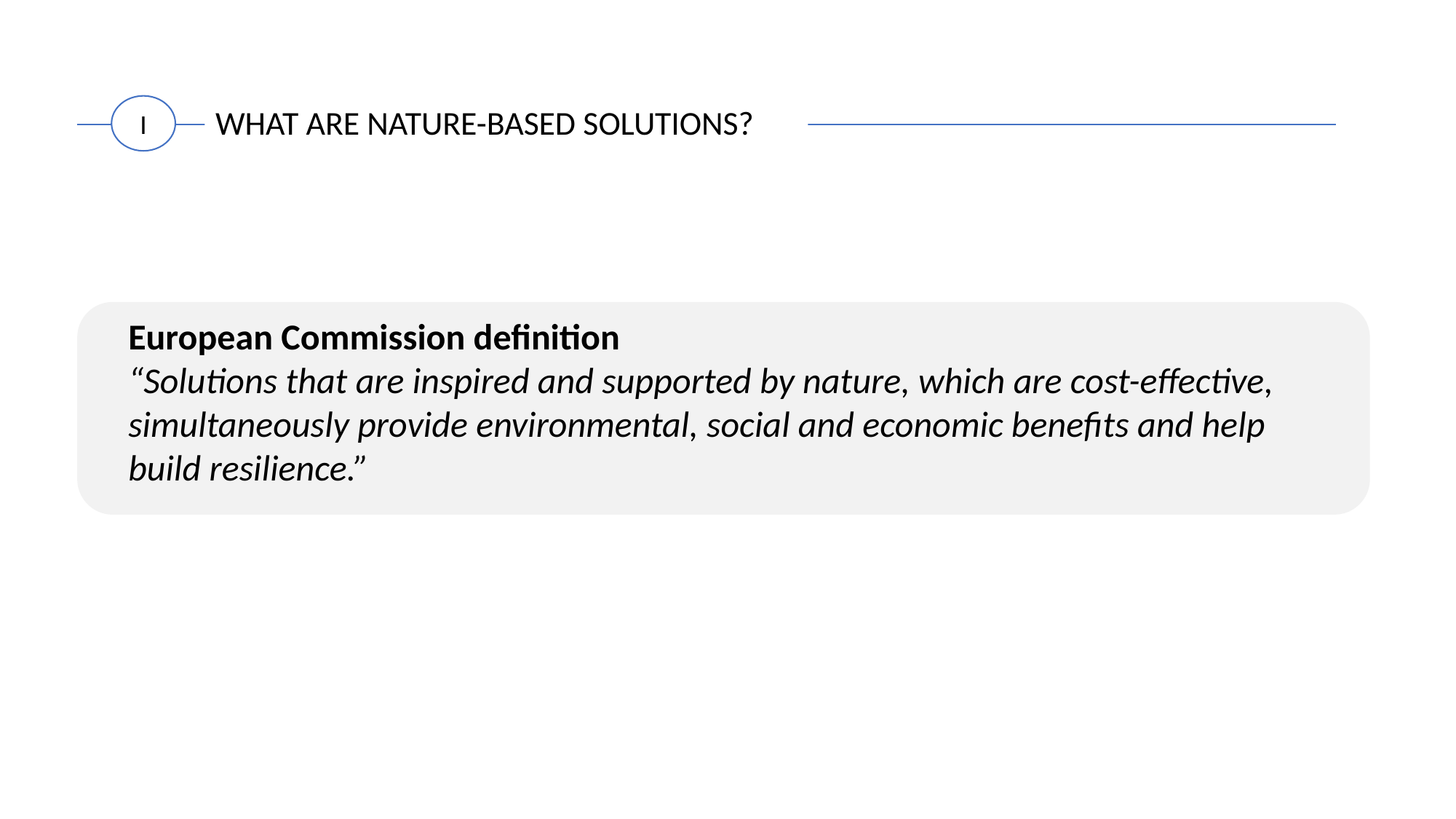

I
What are nature-based solutions?

European Commission definition
“Solutions that are inspired and supported by nature, which are cost-effective, simultaneously provide environmental, social and economic benefits and help build resilience.”